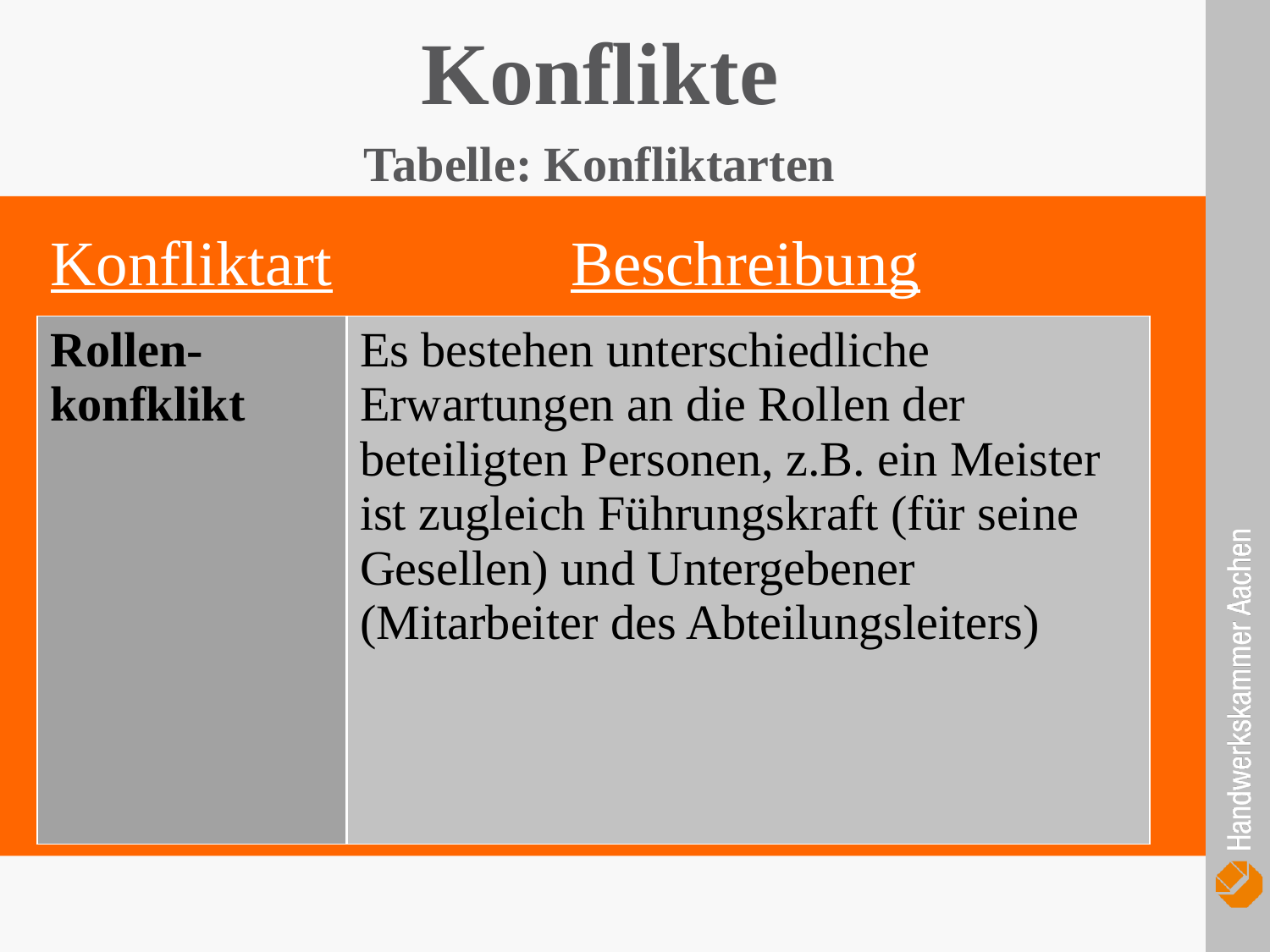

Konflikte
Tabelle: Konfliktarten
Konfliktart
Beschreibung

| Rollen- konfklikt |
| --- |
| Es bestehen unterschiedliche Erwartungen an die Rollen der beteiligten Personen, z.B. ein Meister ist zugleich Führungskraft (für seine Gesellen) und Untergebener (Mitarbeiter des Abteilungsleiters) |
| --- |
Macht
Fürsorge
Vertrauen
Misstrauen

Konkurrenz
Kooperation
Gleichberech
-tiung
Autorität